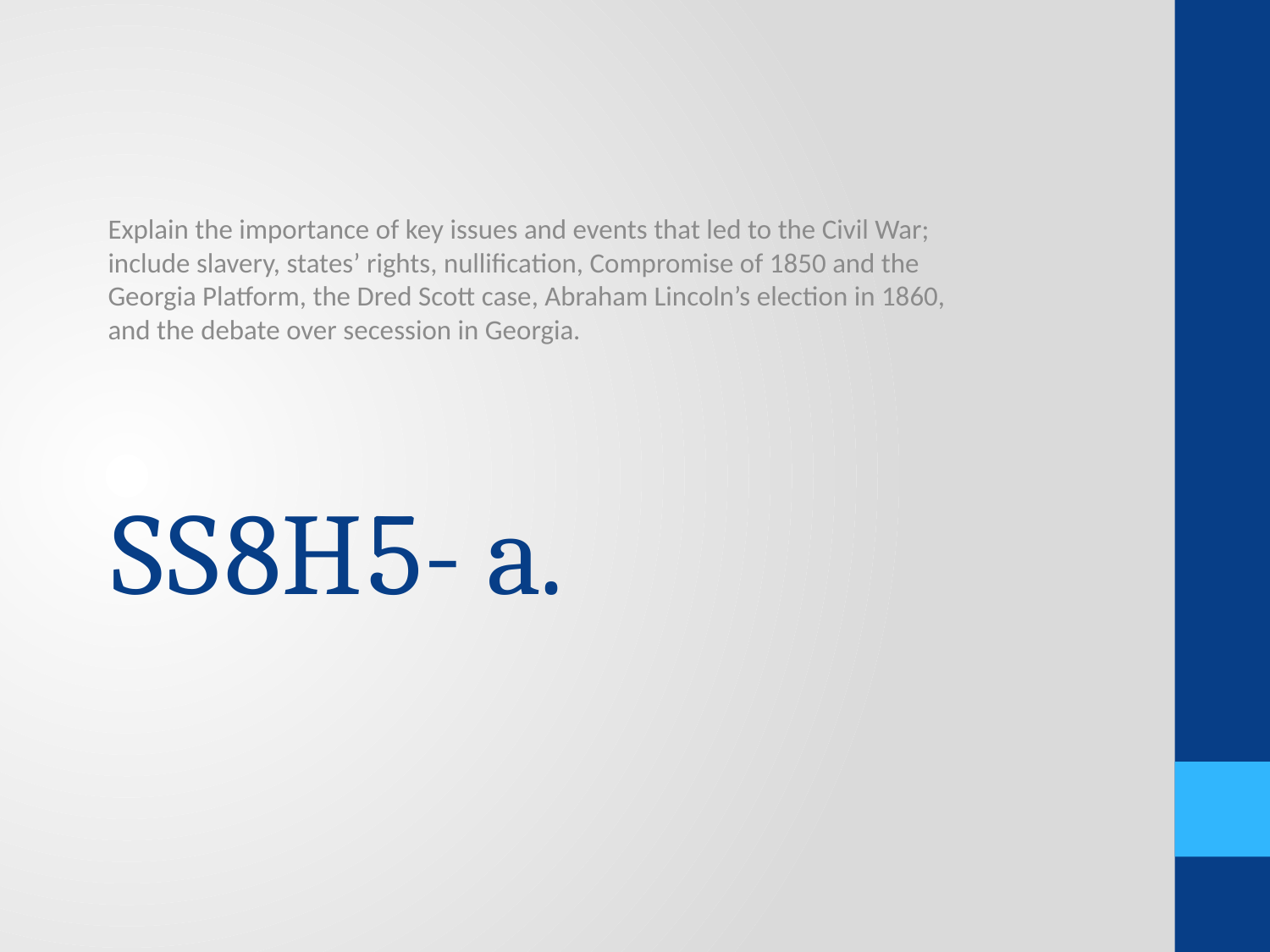

Explain the importance of key issues and events that led to the Civil War; include slavery, states’ rights, nullification, Compromise of 1850 and the Georgia Platform, the Dred Scott case, Abraham Lincoln’s election in 1860, and the debate over secession in Georgia.
# SS8H5- a.